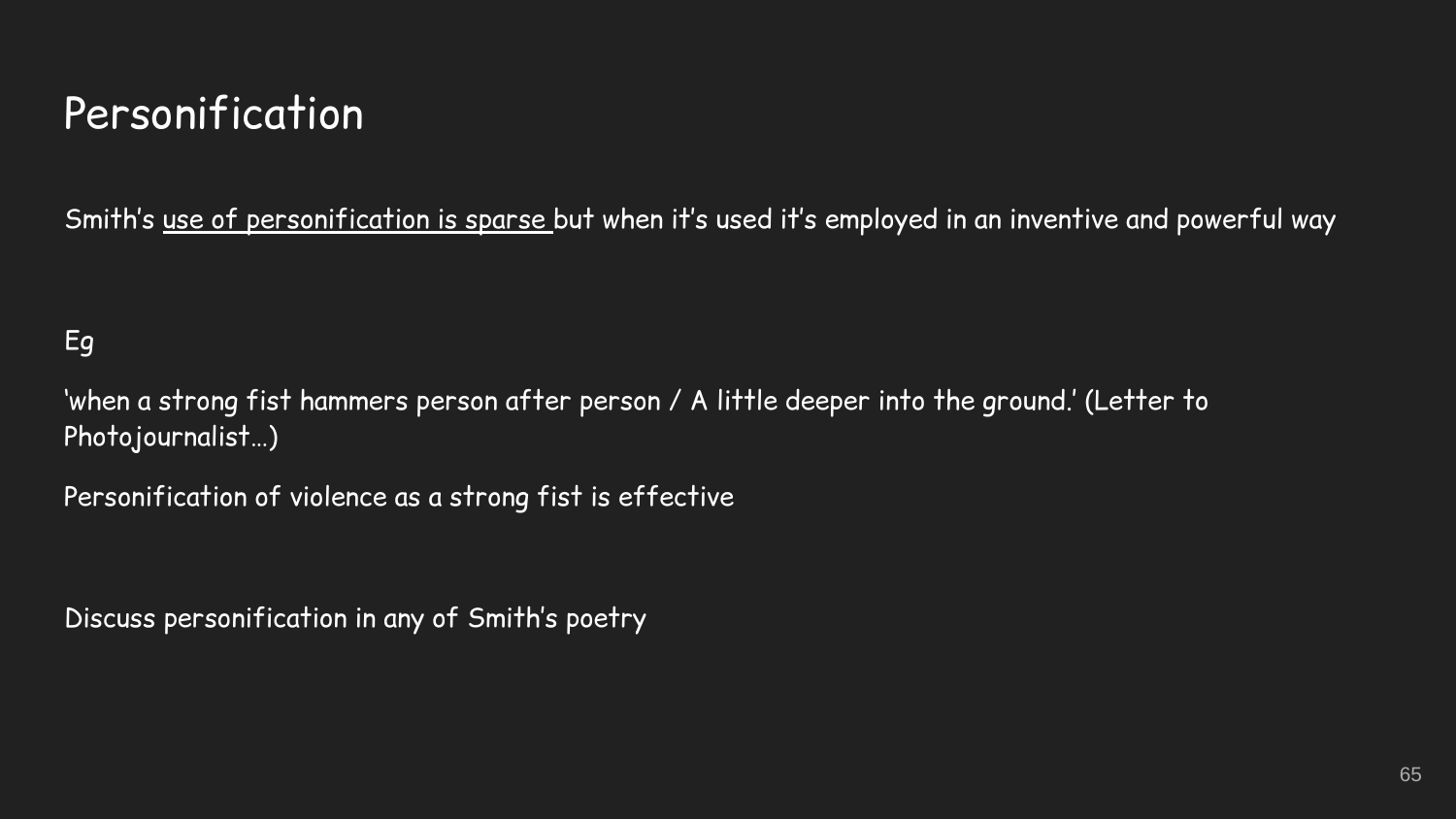

# Personification
Smith’s use of personification is sparse but when it’s used it’s employed in an inventive and powerful way

Eg
‘when a strong fist hammers person after person / A little deeper into the ground.’ (Letter to Photojournalist…)
Personification of violence as a strong fist is effective

Discuss personification in any of Smith’s poetry
65